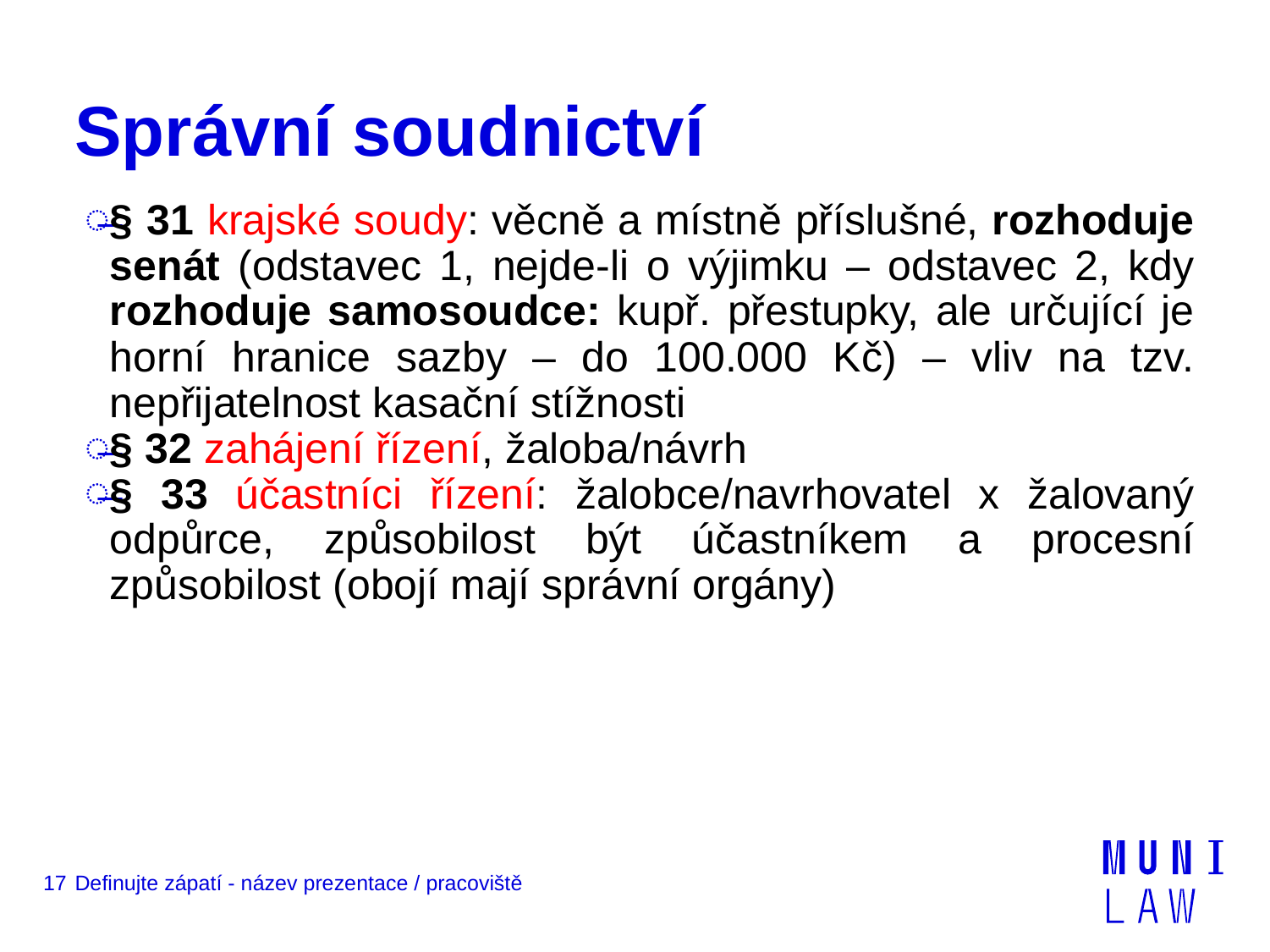

# Správní soudnictví
§ 31 krajské soudy: věcně a místně příslušné, rozhoduje senát (odstavec 1, nejde-li o výjimku – odstavec 2, kdy rozhoduje samosoudce: kupř. přestupky, ale určující je horní hranice sazby – do 100.000 Kč) – vliv na tzv. nepřijatelnost kasační stížnosti
§ 32 zahájení řízení, žaloba/návrh
§ 33 účastníci řízení: žalobce/navrhovatel x žalovaný odpůrce, způsobilost být účastníkem a procesní způsobilost (obojí mají správní orgány)

17
Definujte zápatí - název prezentace / pracoviště